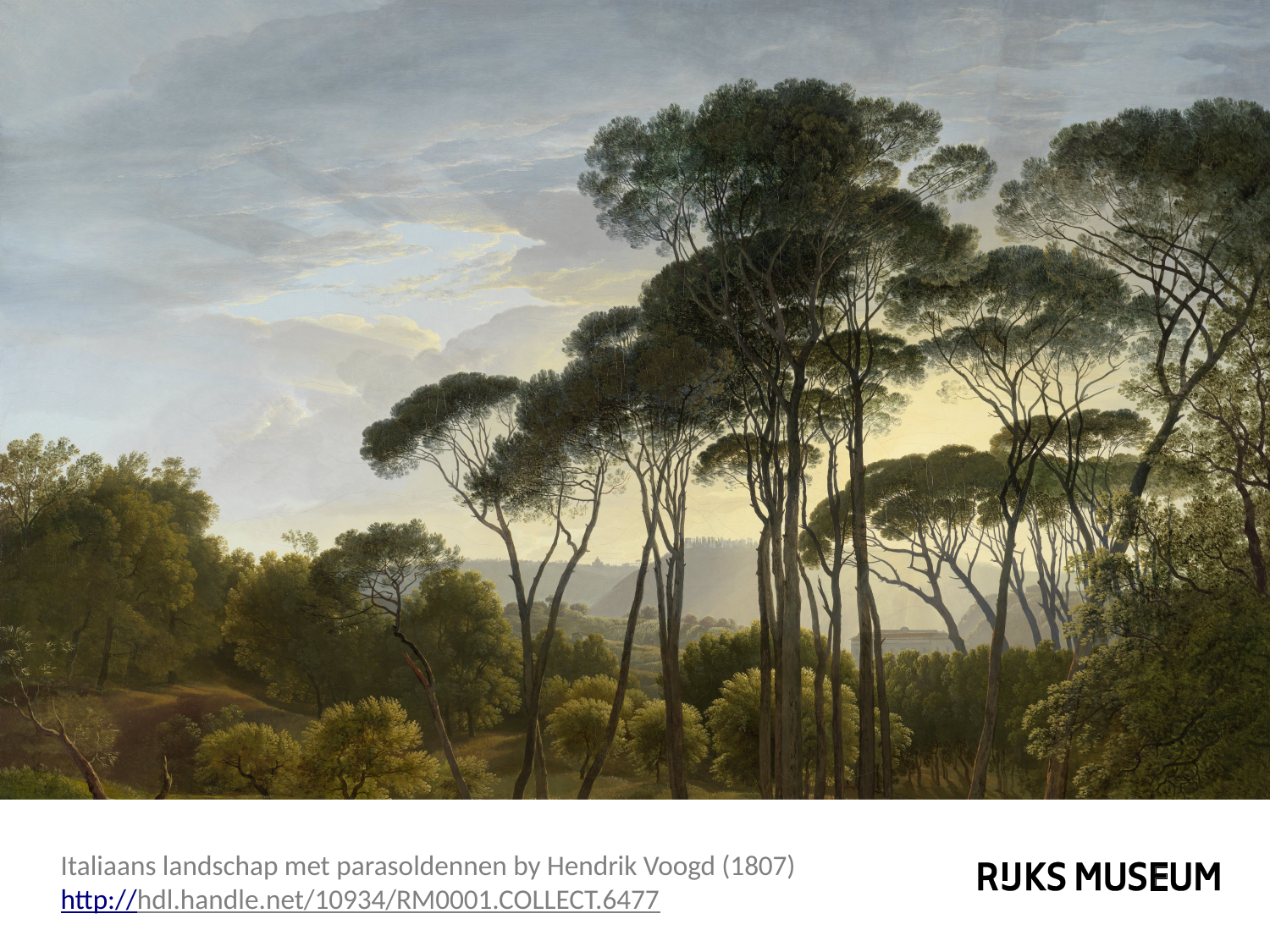

# Italiaans landschap met parasoldennen by Hendrik Voogd (1807) http://hdl.handle.net/10934/RM0001.COLLECT.6477